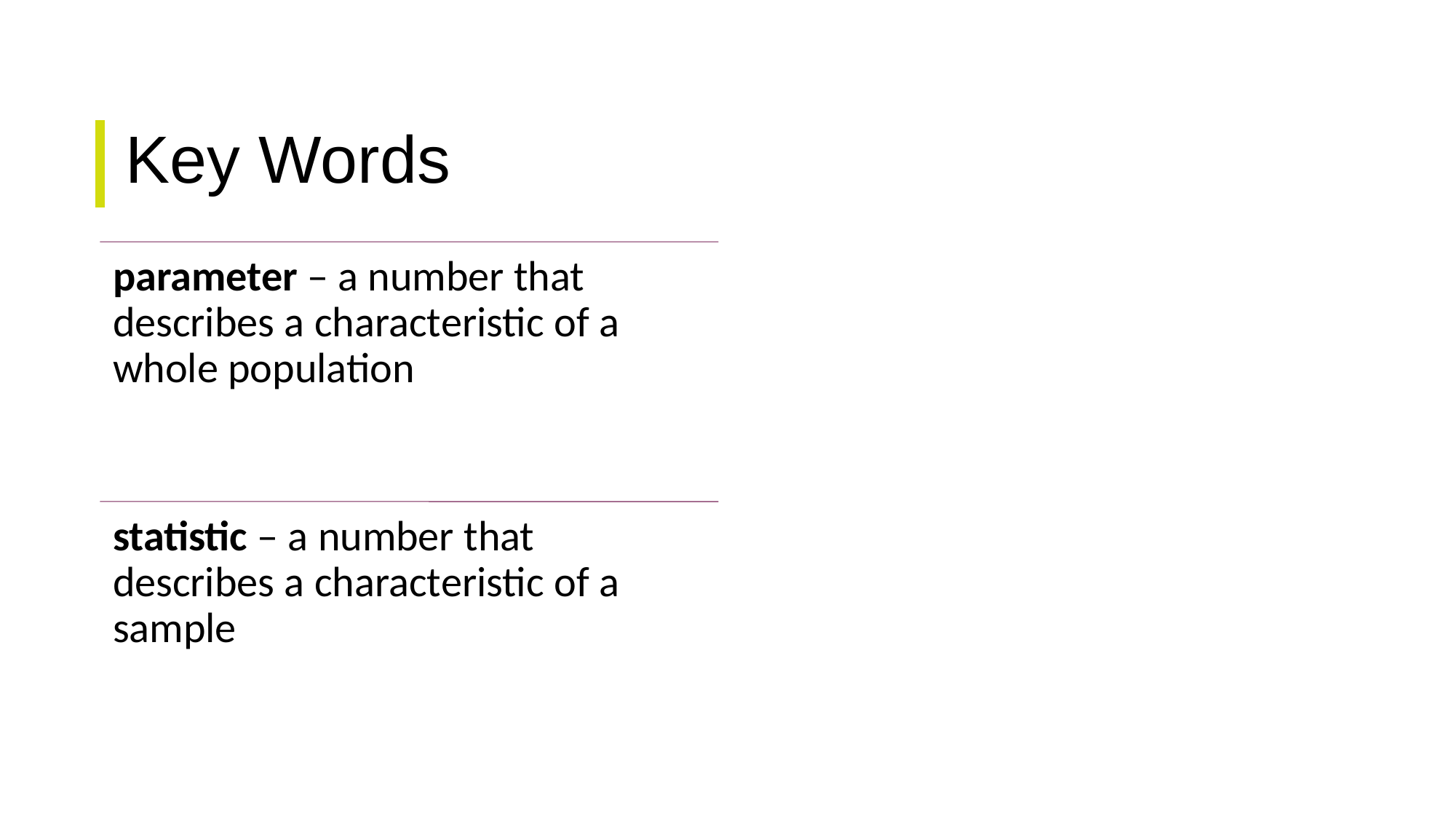

# Key Words

parameter – a number that describes a characteristic of a whole population
statistic – a number that describes a characteristic of a sample